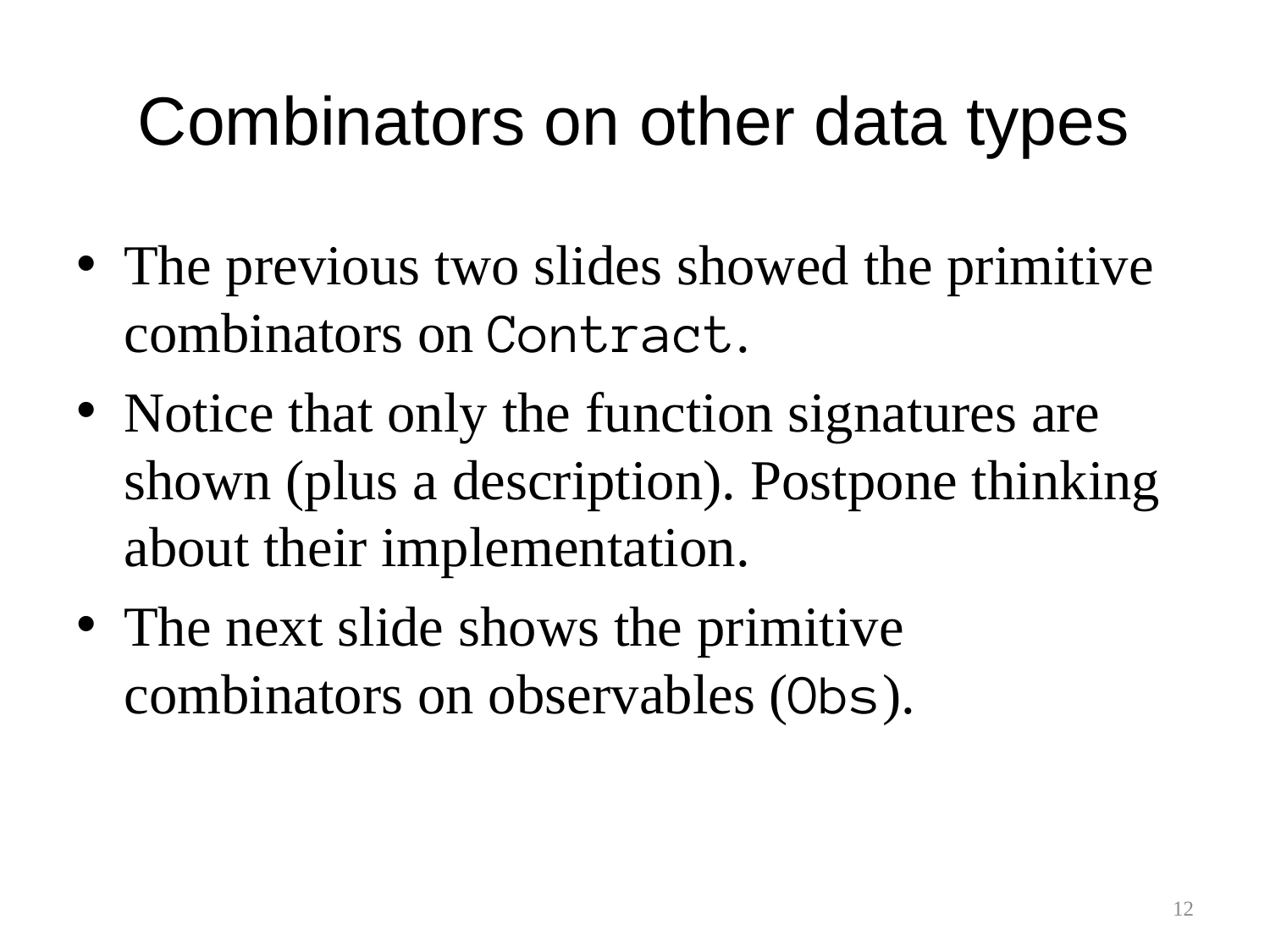

# Combinators on other data types
The previous two slides showed the primitive combinators on Contract.
Notice that only the function signatures are shown (plus a description). Postpone thinking about their implementation.
The next slide shows the primitive combinators on observables (Obs).
12